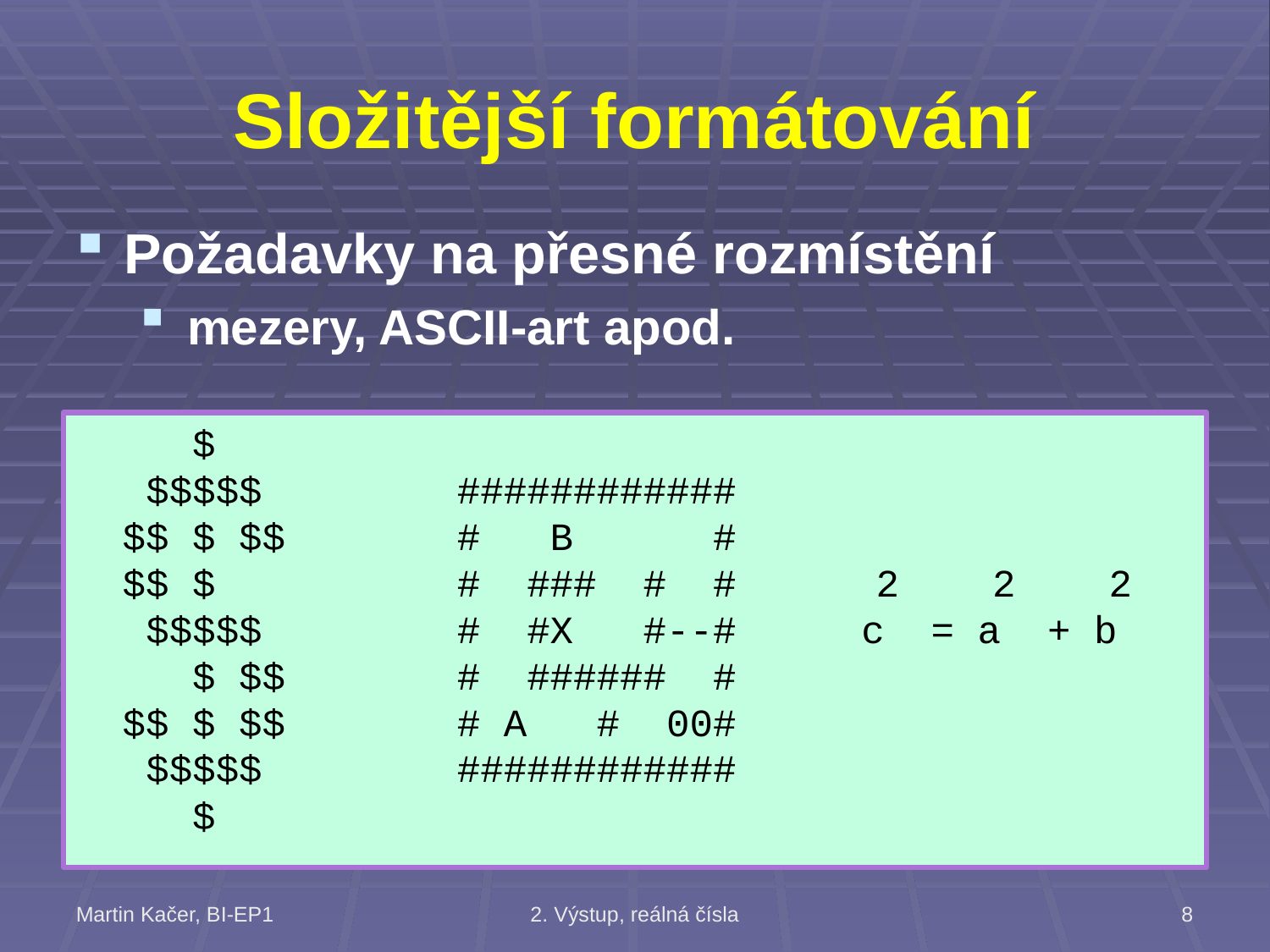

# Složitější formátování
Požadavky na přesné rozmístění
mezery, ASCII-art apod.
     $
   $$$$$		############
  $$ $ $$		#   B      #
  $$ $		#  ###  #  #      2    2    2
   $$$$$		#  #X   #--#	 c  = a  + b
     $ $$		#  ######  #
  $$ $ $$		# A   #  00#
   $$$$$		############
     $
Martin Kačer, BI-EP1
2. Výstup, reálná čísla
8